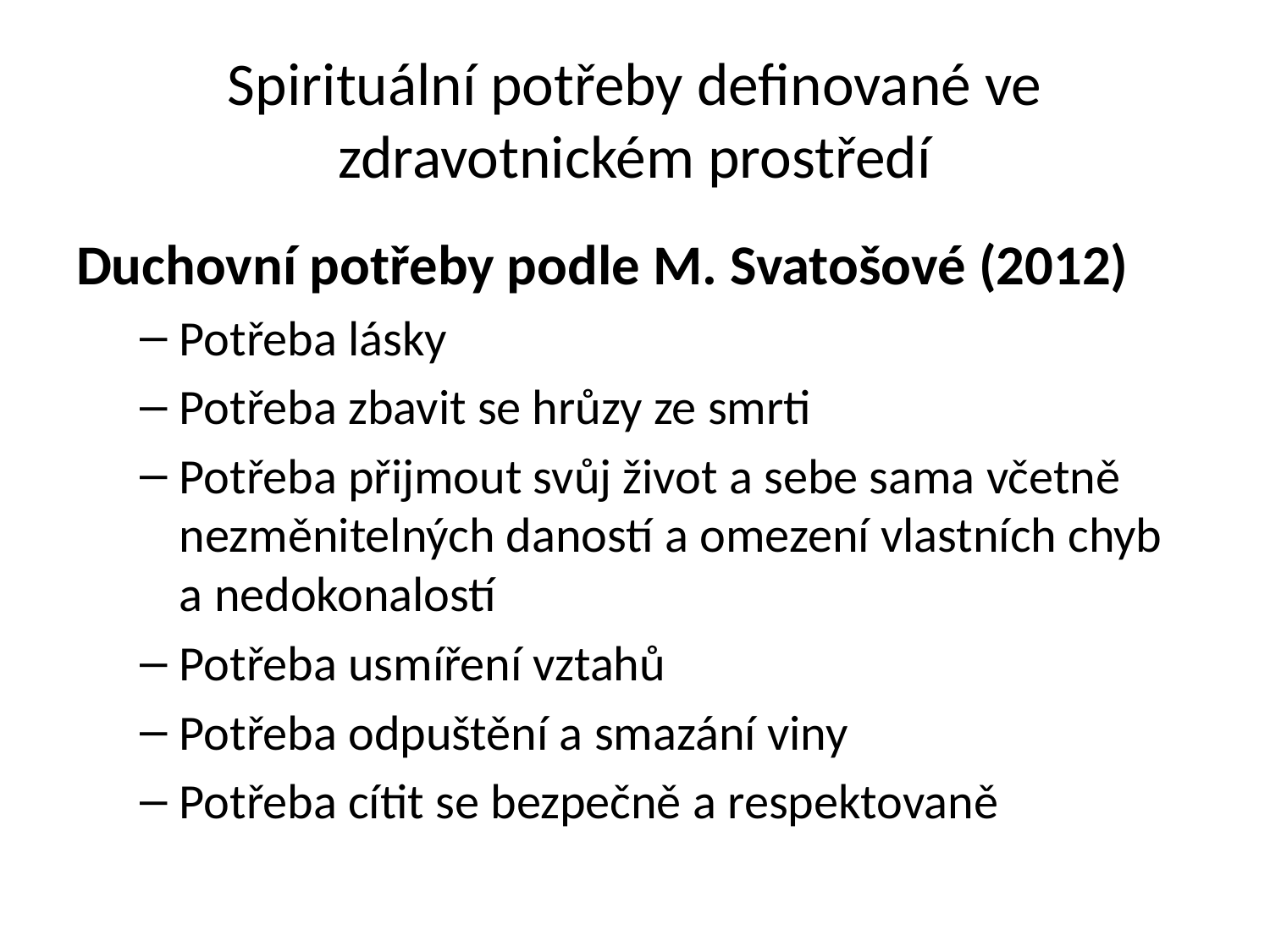

# Spirituální potřeby definované ve zdravotnickém prostředí
Duchovní potřeby podle M. Svatošové (2012)
Potřeba lásky
Potřeba zbavit se hrůzy ze smrti
Potřeba přijmout svůj život a sebe sama včetně nezměnitelných daností a omezení vlastních chyb a nedokonalostí
Potřeba usmíření vztahů
Potřeba odpuštění a smazání viny
Potřeba cítit se bezpečně a respektovaně